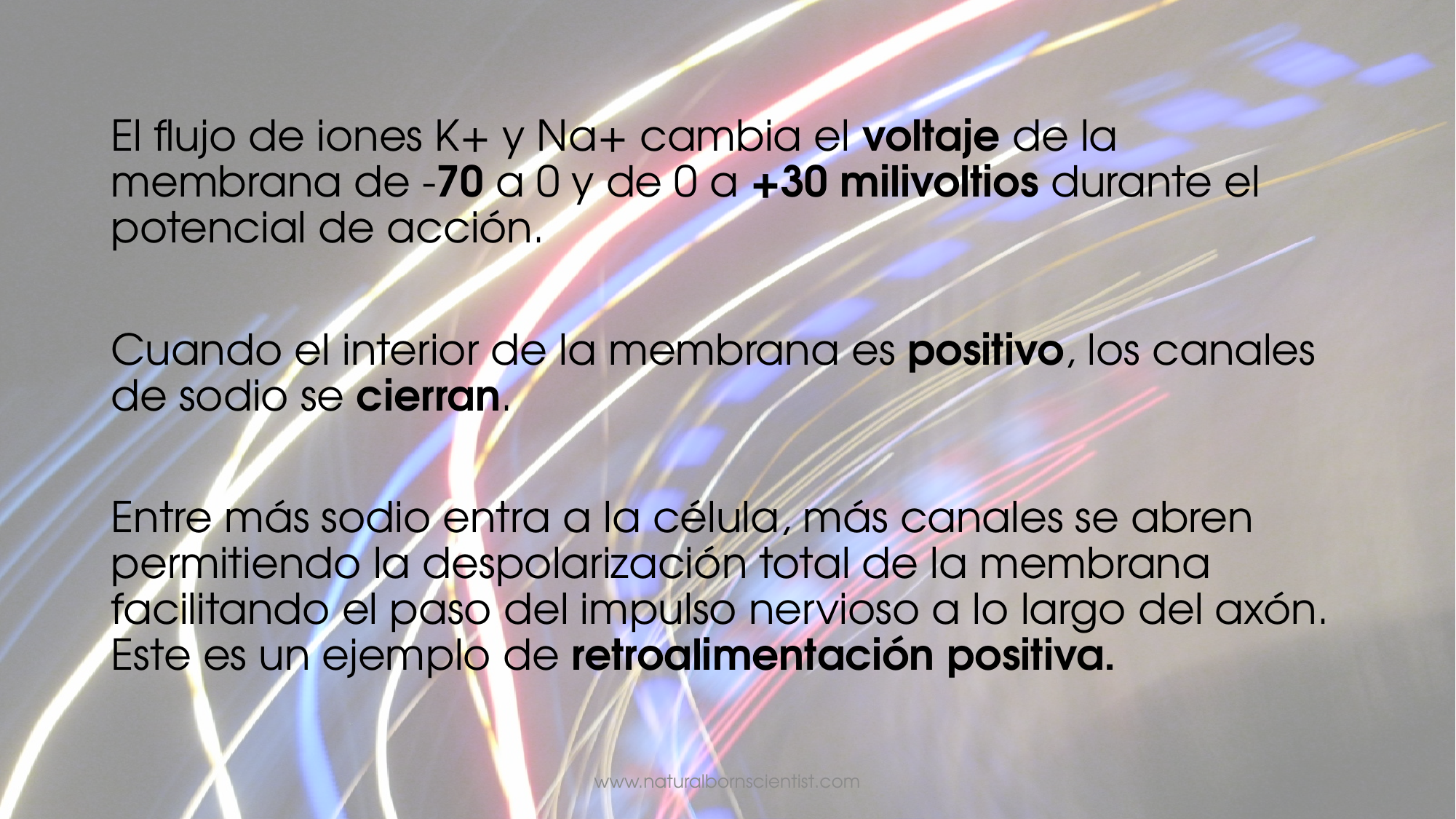

El flujo de iones K+ y Na+ cambia el voltaje de la membrana de -70 a 0 y de 0 a +30 milivoltios durante el potencial de acción.

Cuando el interior de la membrana es positivo, los canales de sodio se cierran.

Entre más sodio entra a la célula, más canales se abren permitiendo la despolarización total de la membrana facilitando el paso del impulso nervioso a lo largo del axón.  Este es un ejemplo de retroalimentación positiva.
www.naturalbornscientist.com